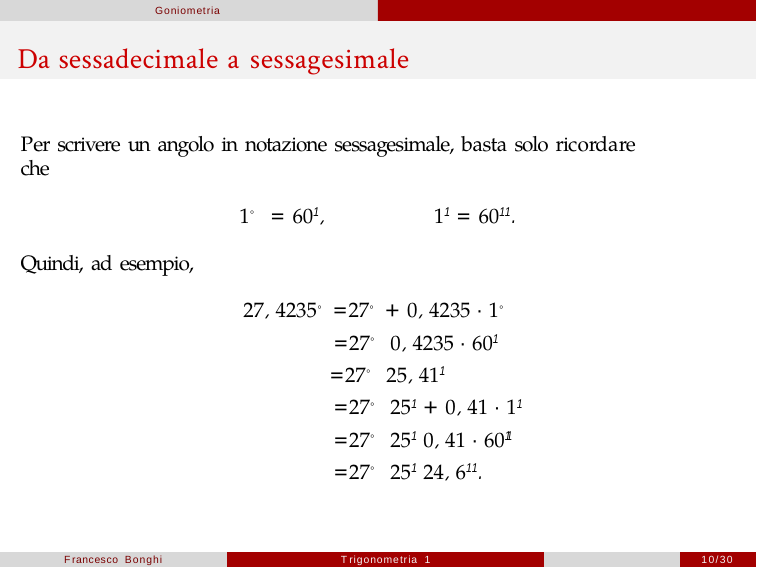

Goniometria

# Da sessadecimale a sessagesimale
Per scrivere un angolo in notazione sessagesimale, basta solo ricordare che

1◦  = 601,	11  = 6011.

Quindi, ad esempio,

27, 4235◦  =27◦  + 0, 4235 · 1◦
=27◦  0, 4235 · 601
=27◦  25, 411
=27◦  251  + 0, 41 · 11
=27◦  251  0, 41 · 6011
=27◦  251  24, 611.

Francesco  Bonghi
Trigonometria  1
10/30